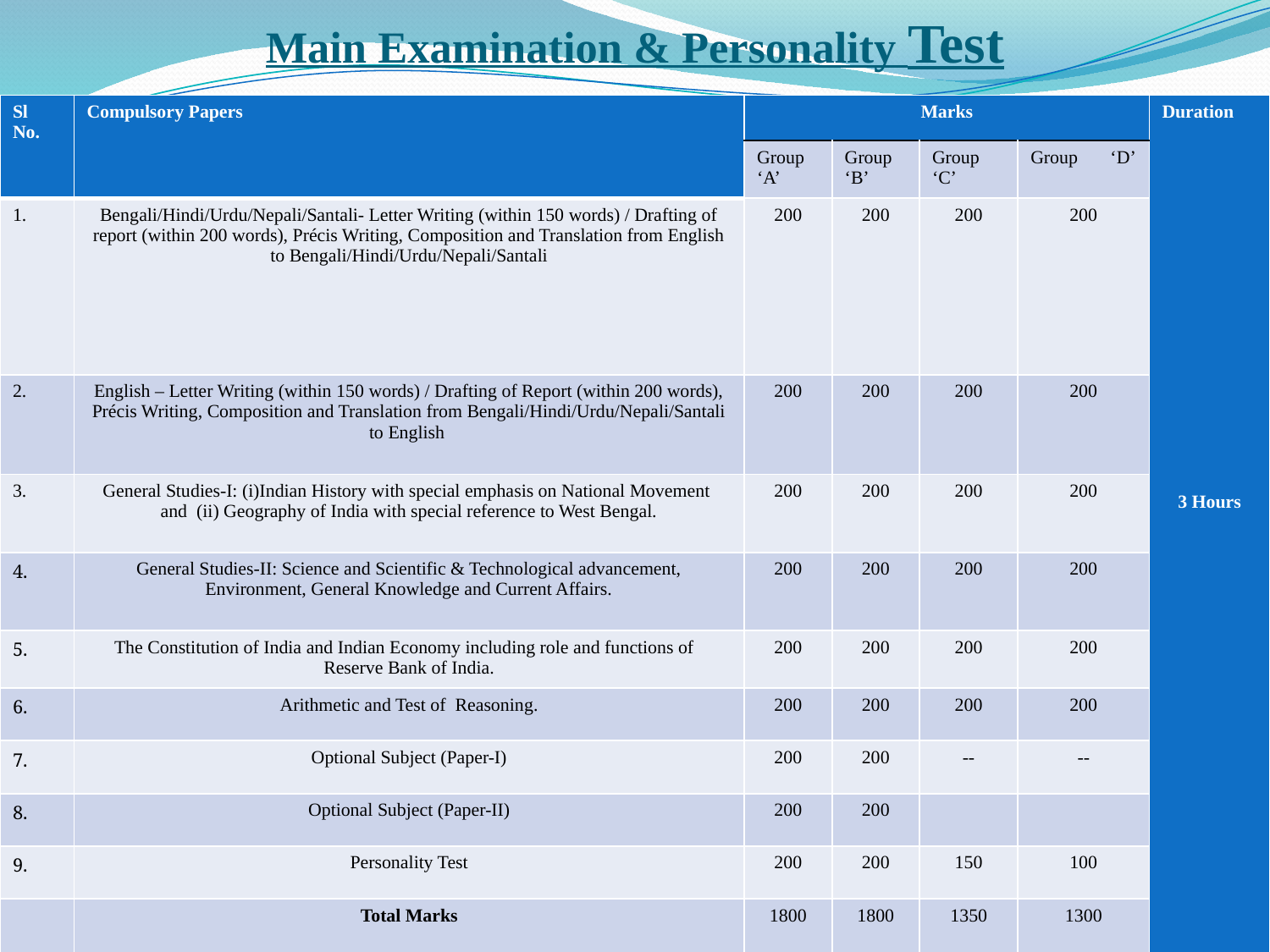

# Main Examination & Personality Test
| Sl No. | Compulsory Papers | Marks |  |  |  | Duration 3 Hours |
| --- | --- | --- | --- | --- | --- | --- |
|  |  | Group ‘A’ | Group ‘B’ | Group ‘C’ | Group ‘D’ |  |
| 1. | Bengali/Hindi/Urdu/Nepali/Santali- Letter Writing (within 150 words) / Drafting of report (within 200 words), Précis Writing, Composition and Translation from English to Bengali/Hindi/Urdu/Nepali/Santali | 200 | 200 | 200 | 200 |  |
| 2. | English – Letter Writing (within 150 words) / Drafting of Report (within 200 words), Précis Writing, Composition and Translation from Bengali/Hindi/Urdu/Nepali/Santali to English | 200 | 200 | 200 | 200 |  |
| 3. | General Studies-I: (i)Indian History with special emphasis on National Movement and (ii) Geography of India with special reference to West Bengal. | 200 | 200 | 200 | 200 |  |
| 4. | General Studies-II: Science and Scientific & Technological advancement, Environment, General Knowledge and Current Affairs. | 200 | 200 | 200 | 200 |  |
| 5. | The Constitution of India and Indian Economy including role and functions of Reserve Bank of India. | 200 | 200 | 200 | 200 |  |
| 6. | Arithmetic and Test of Reasoning. | 200 | 200 | 200 | 200 |  |
| 7. | Optional Subject (Paper-I) | 200 | 200 | -- | -- |  |
| 8. | Optional Subject (Paper-II) | 200 | 200 |  |  |  |
| 9. | Personality Test | 200 | 200 | 150 | 100 |  |
|  | Total Marks | 1800 | 1800 | 1350 | 1300 |  |